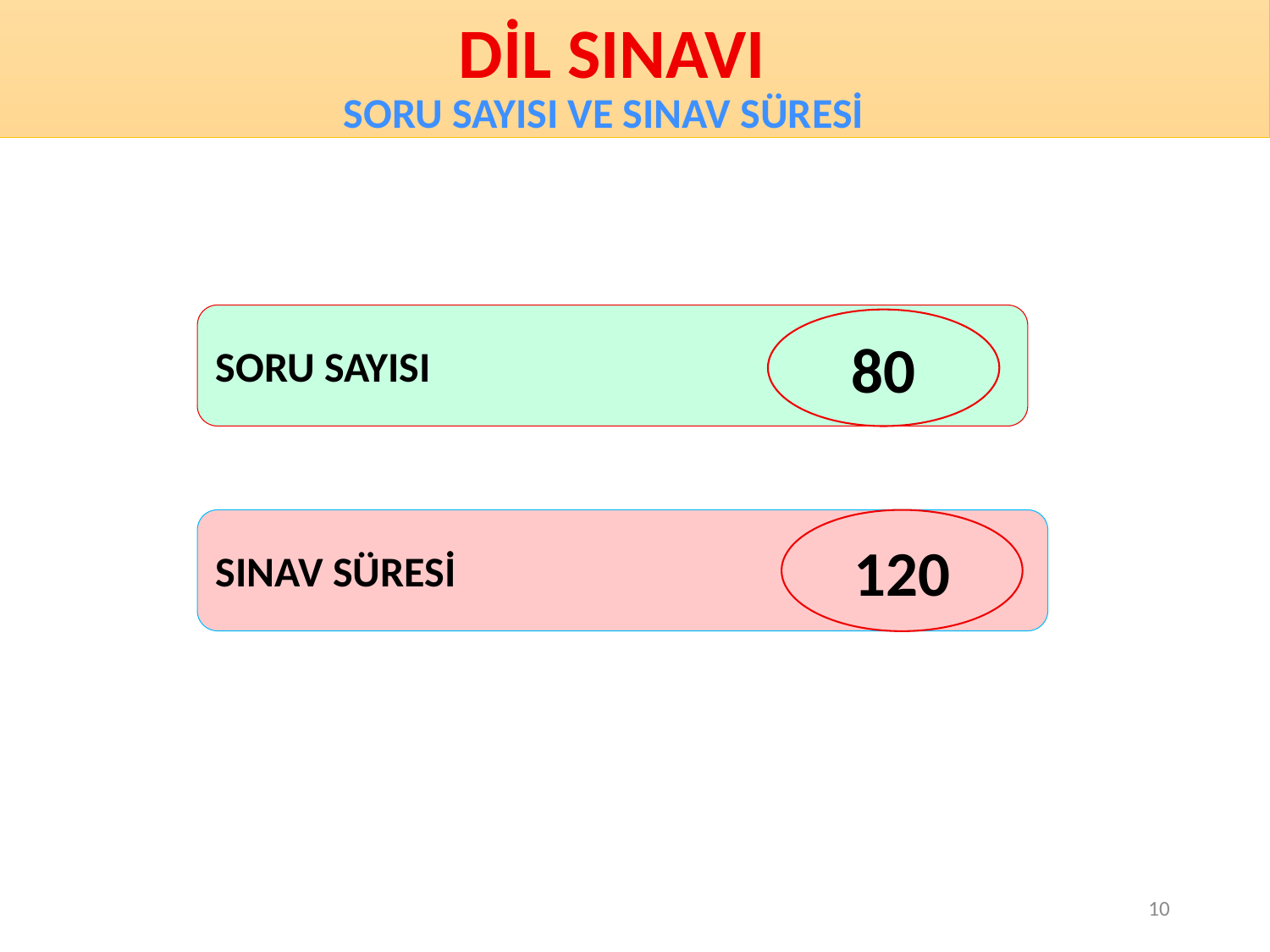

dİl sInavI

SORU SAYISI VE SINAV SÜRESİ
SORU SAYISI
80
SINAV SÜRESİ
120
10